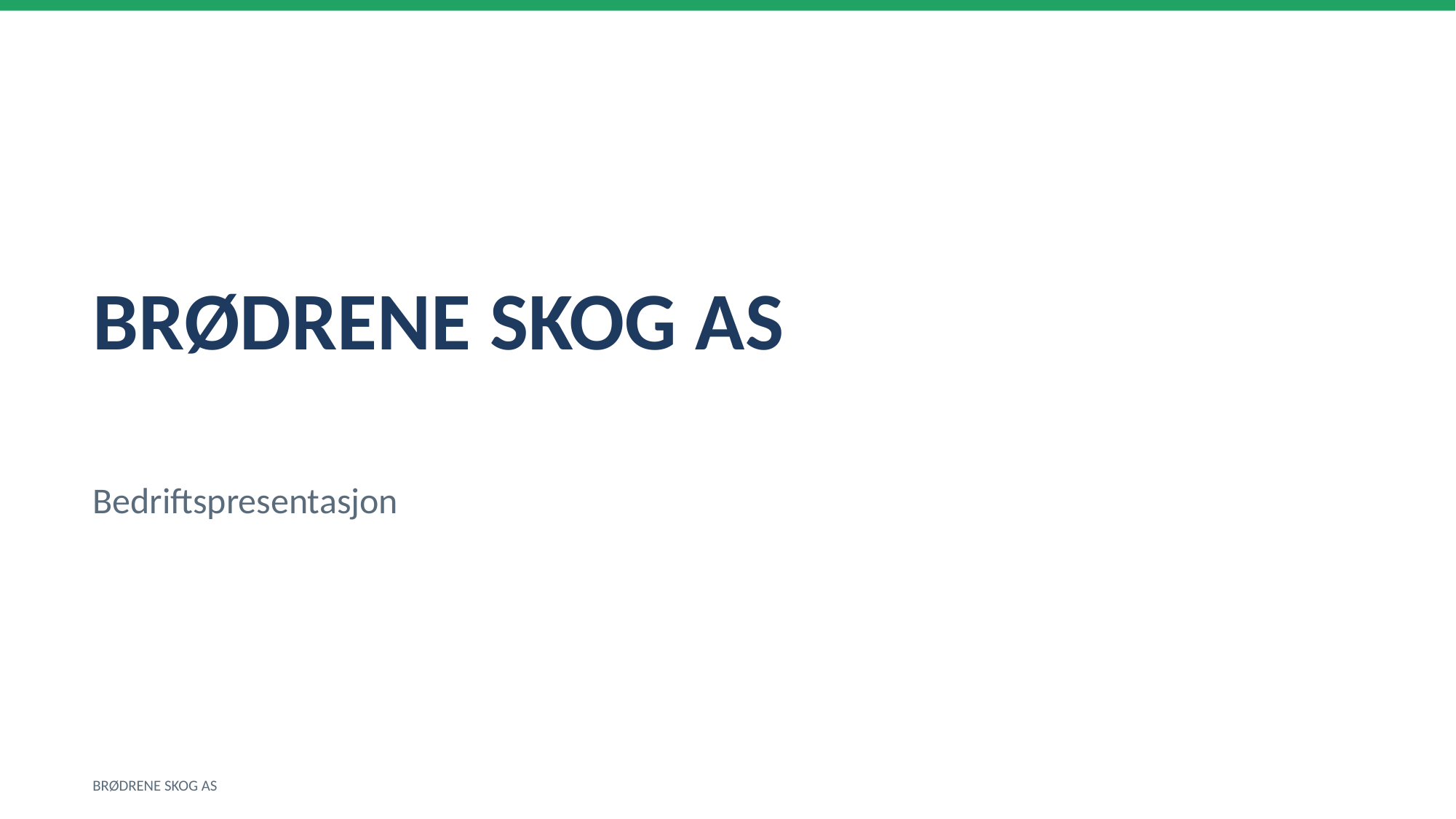

BRØDRENE SKOG AS
Bedriftspresentasjon
BRØDRENE SKOG AS